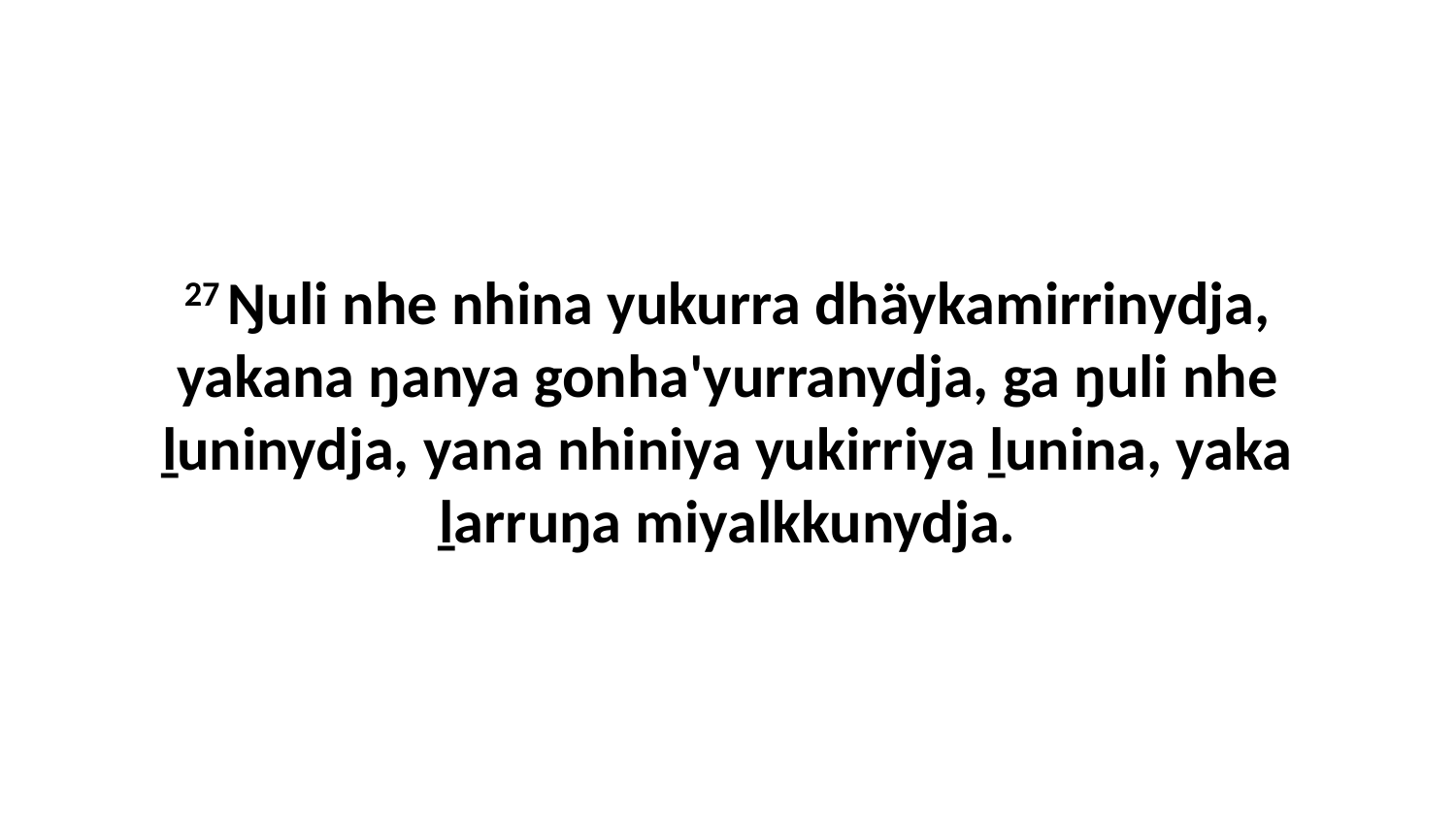

27 Ŋuli nhe nhina yukurra dhäykamirrinydja, yakana ŋanya gonha'yurranydja, ga ŋuli nhe ḻuninydja, yana nhiniya yukirriya ḻunina, yaka ḻarruŋa miyalkkunydja.